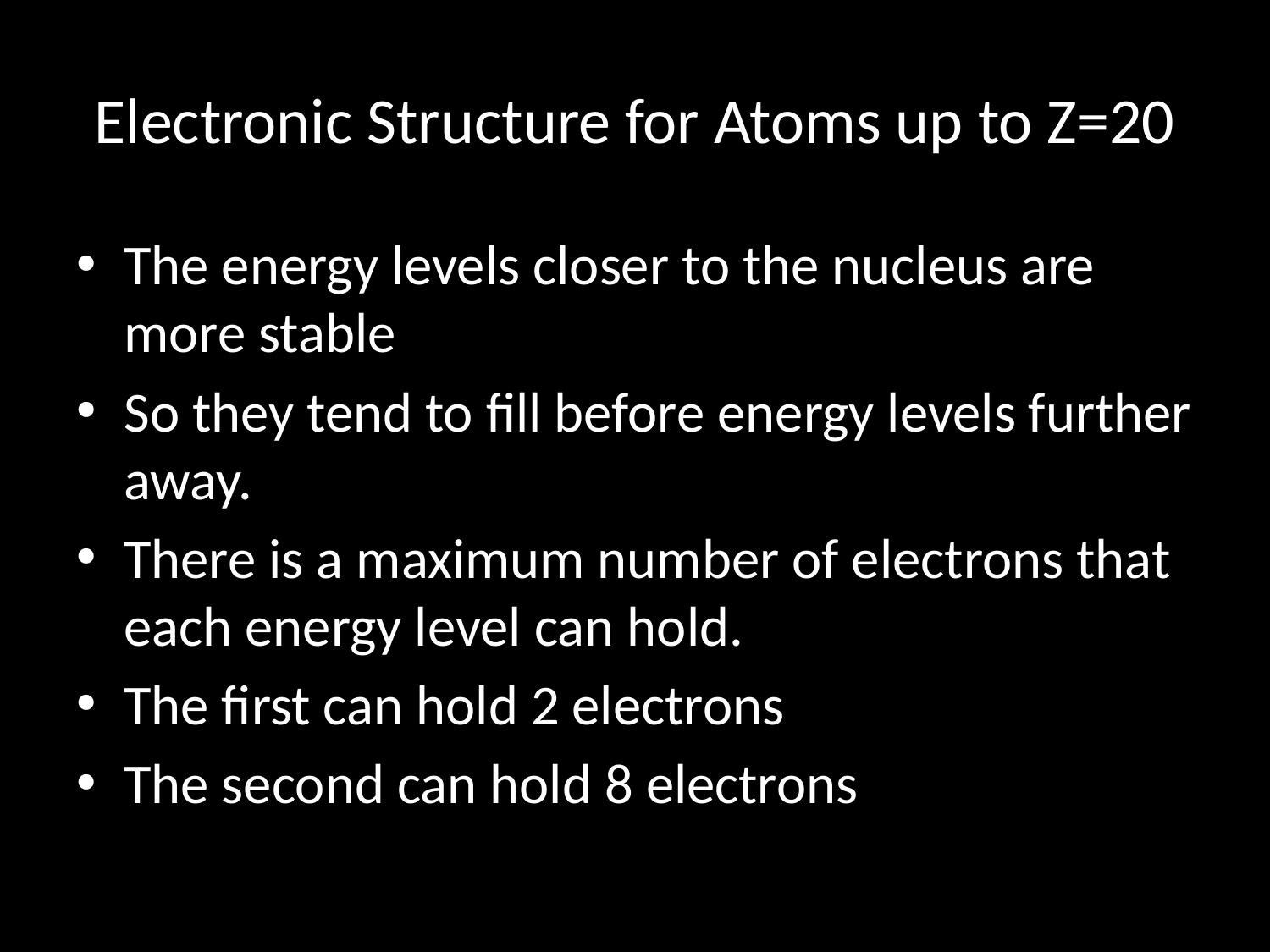

# Electronic Structure for Atoms up to Z=20
The energy levels closer to the nucleus are more stable
So they tend to fill before energy levels further away.
There is a maximum number of electrons that each energy level can hold.
The first can hold 2 electrons
The second can hold 8 electrons